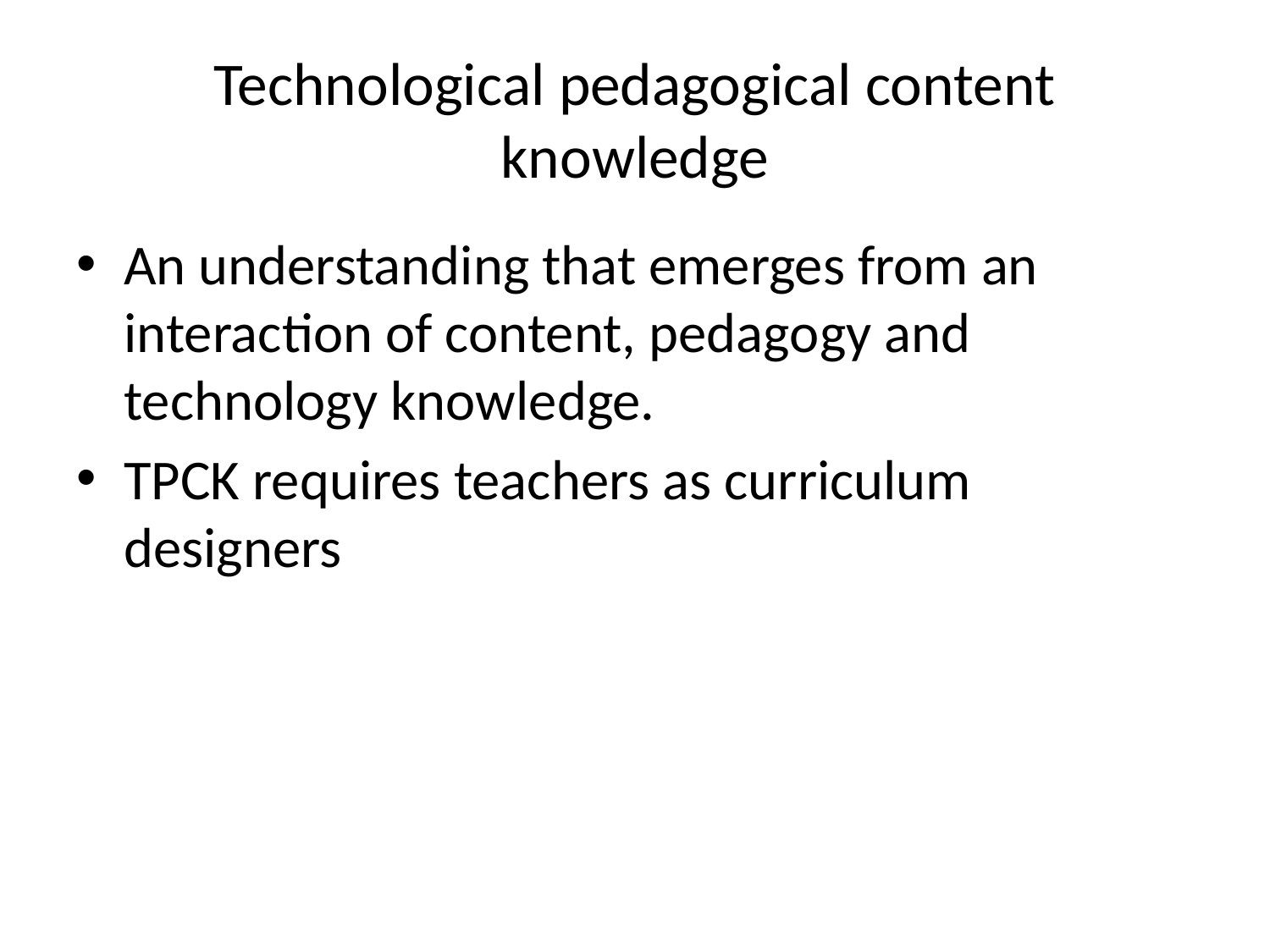

# Technological pedagogical content knowledge
An understanding that emerges from an interaction of content, pedagogy and technology knowledge.
TPCK requires teachers as curriculum designers